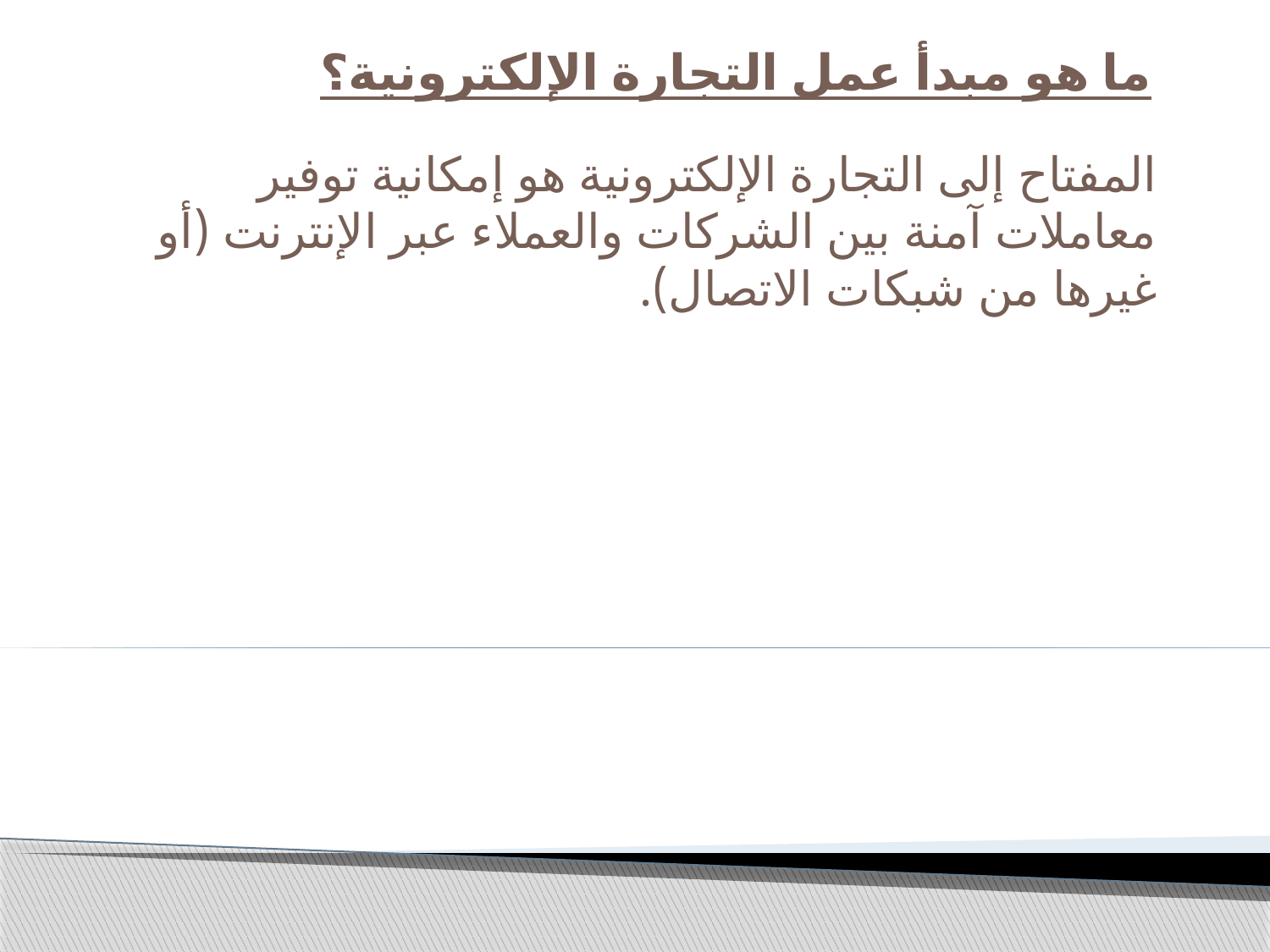

# ما هو مبدأ عمل التجارة الإلكترونية؟
المفتاح إلى التجارة الإلكترونية هو إمكانية توفير معاملات آمنة بين الشركات والعملاء عبر الإنترنت (أو غيرها من شبكات الاتصال).